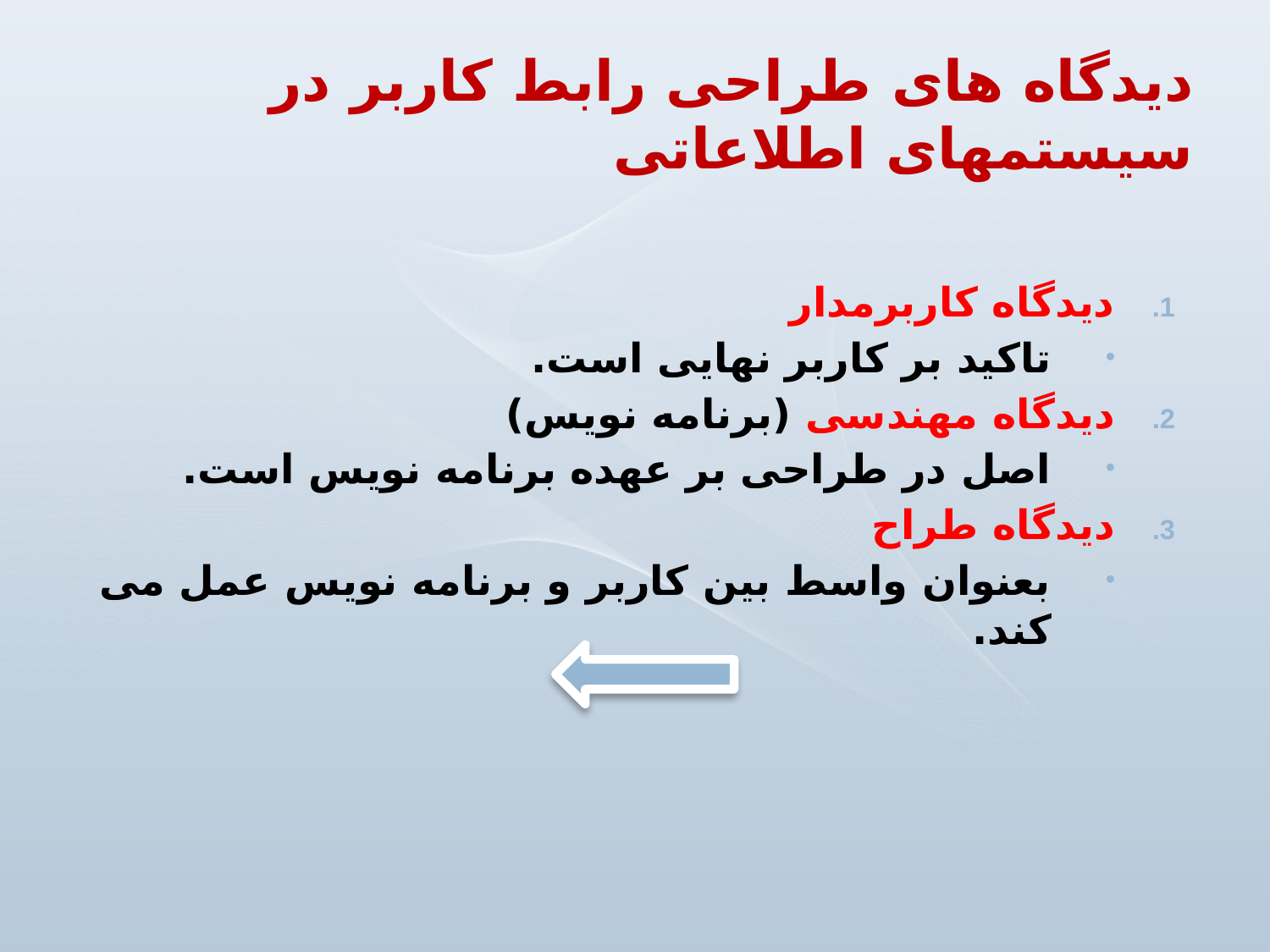

دیدگاه های طراحی رابط کاربر در سیستمهای اطلاعاتی

دیدگاه کاربرمدار
تاکید بر کاربر نهایی است.
دیدگاه مهندسی (برنامه نویس)
اصل در طراحی بر عهده برنامه نویس است.
دیدگاه طراح
بعنوان واسط بین کاربر و برنامه نویس عمل می کند.